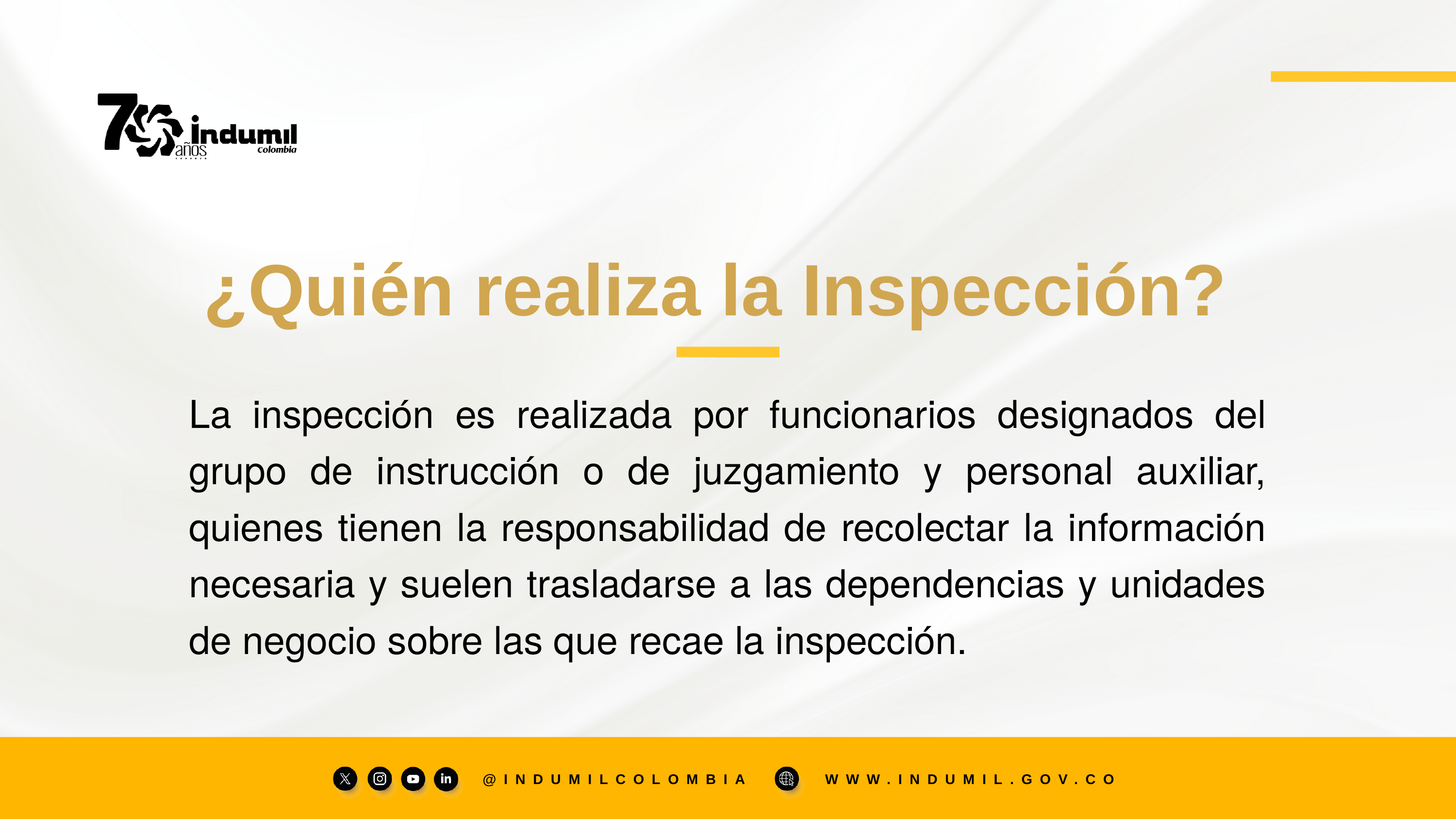

¿Quién realiza la Inspección?

La inspección es realizada por funcionarios designados del grupo de instrucción o de juzgamiento y personal auxiliar, quienes tienen la responsabilidad de recolectar la información necesaria y suelen trasladarse a las dependencias y unidades de negocio sobre las que recae la inspección.

@INDUMILCOLOMBIA
WWW.INDUMIL.GOV.CO